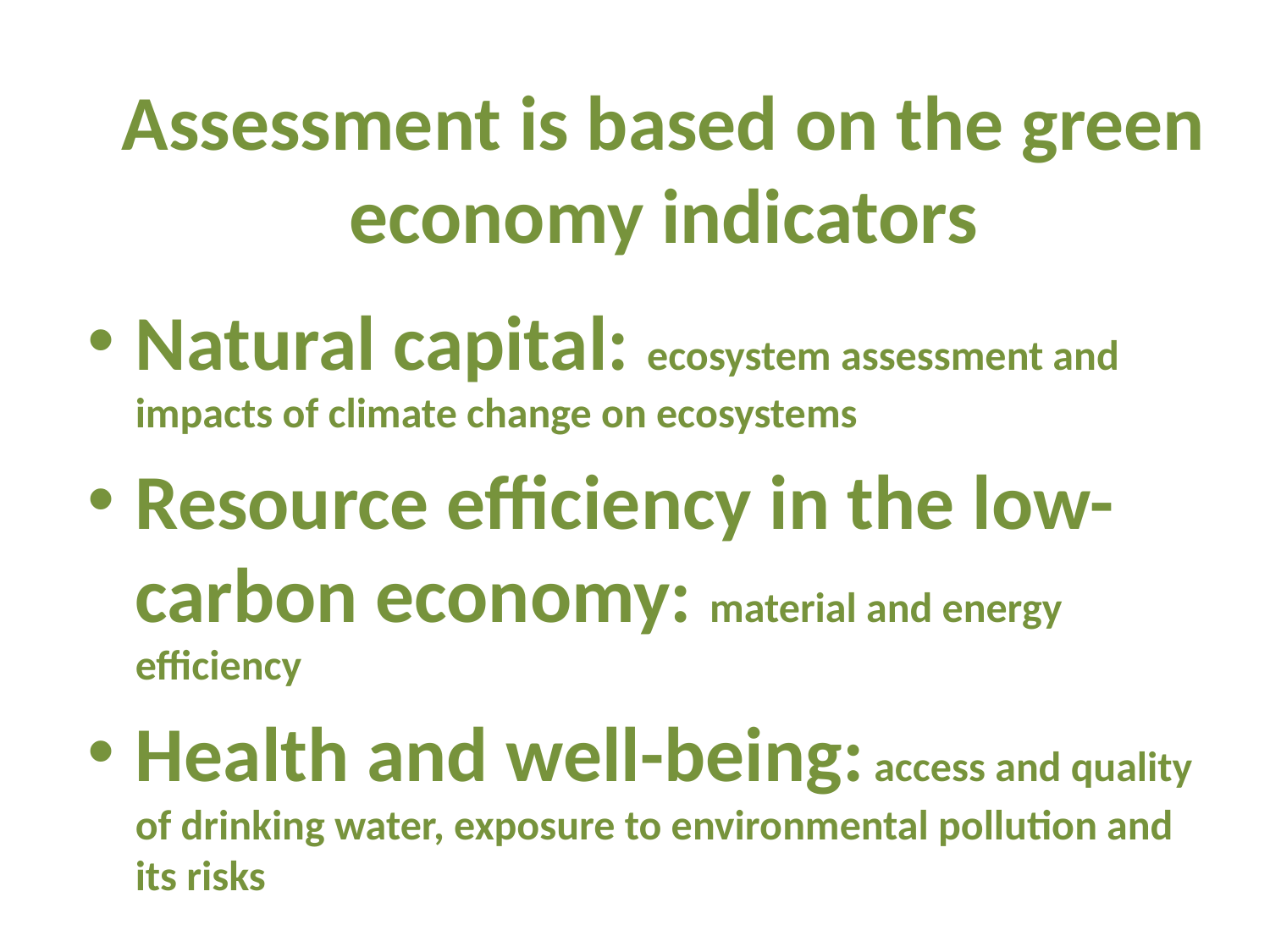

Assessment is based on the green economy indicators
Natural capital: ecosystem assessment and impacts of climate change on ecosystems
Resource efficiency in the low-carbon economy: material and energy efficiency
Health and well-being: access and quality of drinking water, exposure to environmental pollution and its risks